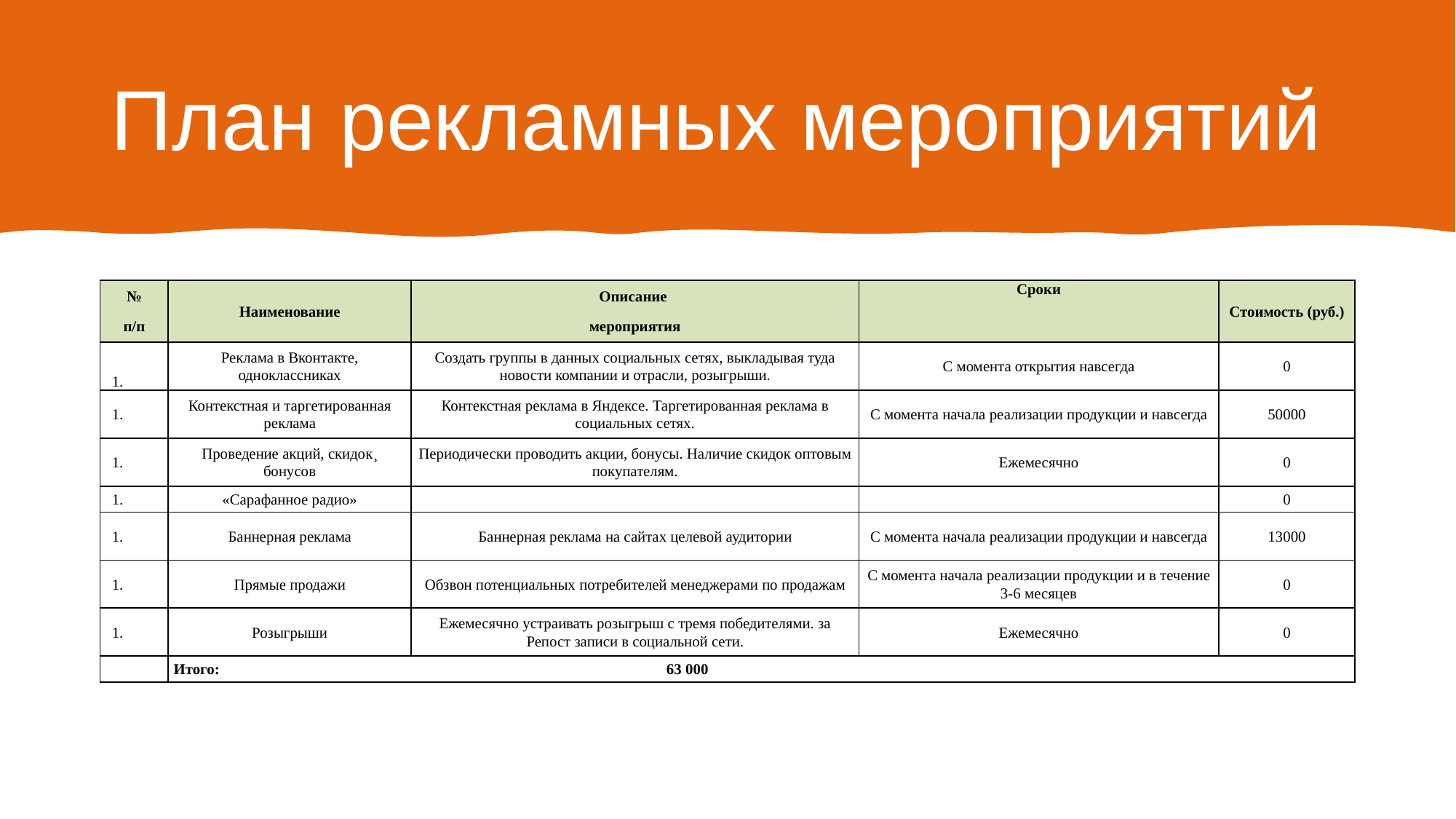

# План рекламных мероприятий
| № п/п | Наименование | Описание мероприятия | Сроки | Стоимость (руб.) |
| --- | --- | --- | --- | --- |
|  | Реклама в Вконтакте, одноклассниках | Создать группы в данных социальных сетях, выкладывая туда новости компании и отрасли, розыгрыши. | С момента открытия навсегда | 0 |
|  | Контекстная и таргетированная реклама | Контекстная реклама в Яндексе. Таргетированная реклама в социальных сетях. | С момента начала реализации продукции и навсегда | 50000 |
|  | Проведение акций, скидок¸ бонусов | Периодически проводить акции, бонусы. Наличие скидок оптовым покупателям. | Ежемесячно | 0 |
|  | «Сарафанное радио» |  |  | 0 |
|  | Баннерная реклама | Баннерная реклама на сайтах целевой аудитории | С момента начала реализации продукции и навсегда | 13000 |
|  | Прямые продажи | Обзвон потенциальных потребителей менеджерами по продажам | С момента начала реализации продукции и в течение 3-6 месяцев | 0 |
|  | Розыгрыши | Ежемесячно устраивать розыгрыш с тремя победителями. за Репост записи в социальной сети. | Ежемесячно | 0 |
|  | Итого: 63 000 |  |  |  |